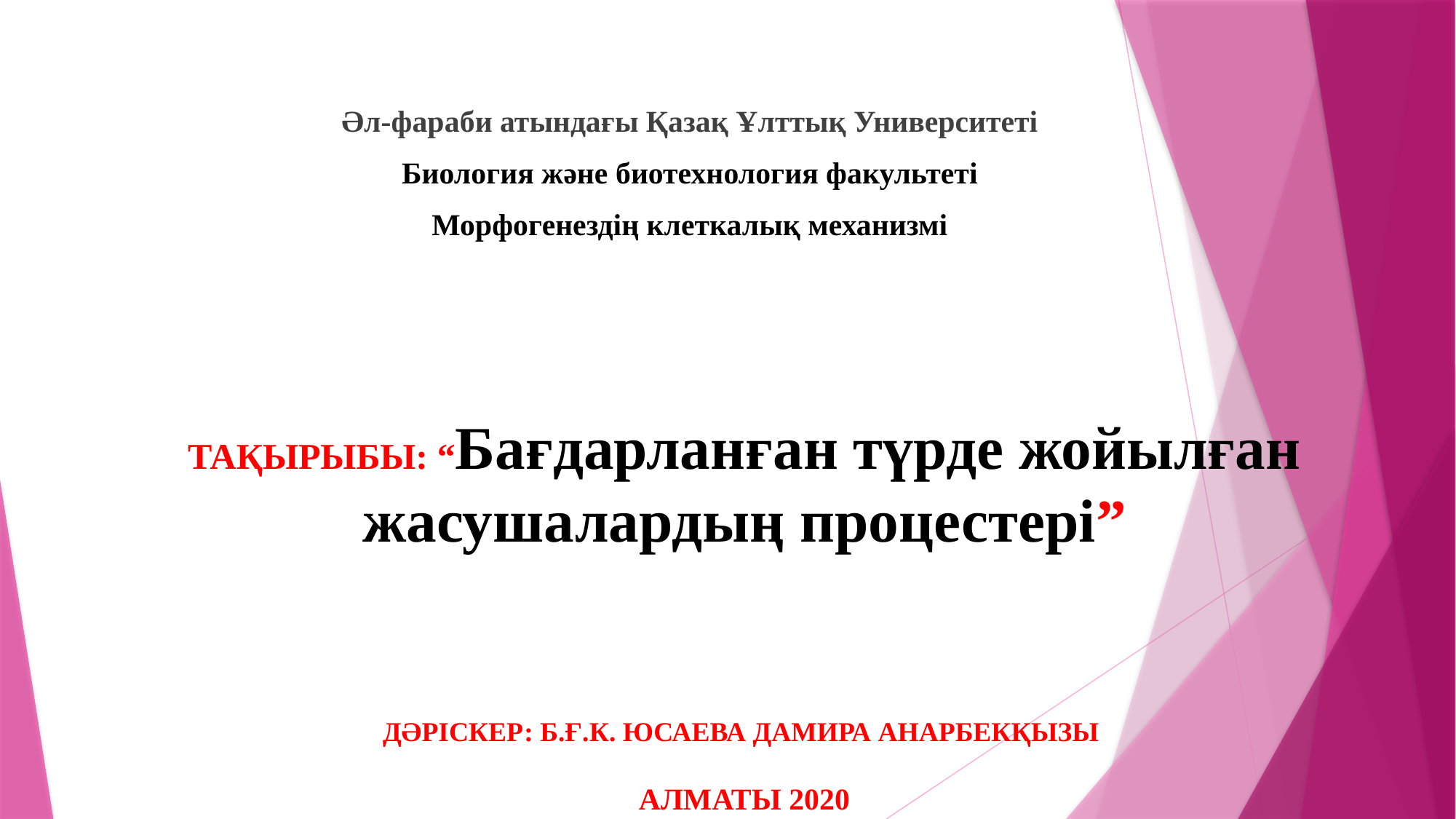

Әл-фараби атындағы Қазақ Ұлттық Университеті
Биология және биотехнология факультеті
Морфогенездің клеткалық механизмі

Тақырыбы: “Бағдарланған түрде жойылған жасушалардың процестері”

Дәріскер: б.ғ.к. Юсаева Дамира Анарбекқызы
Алматы 2020